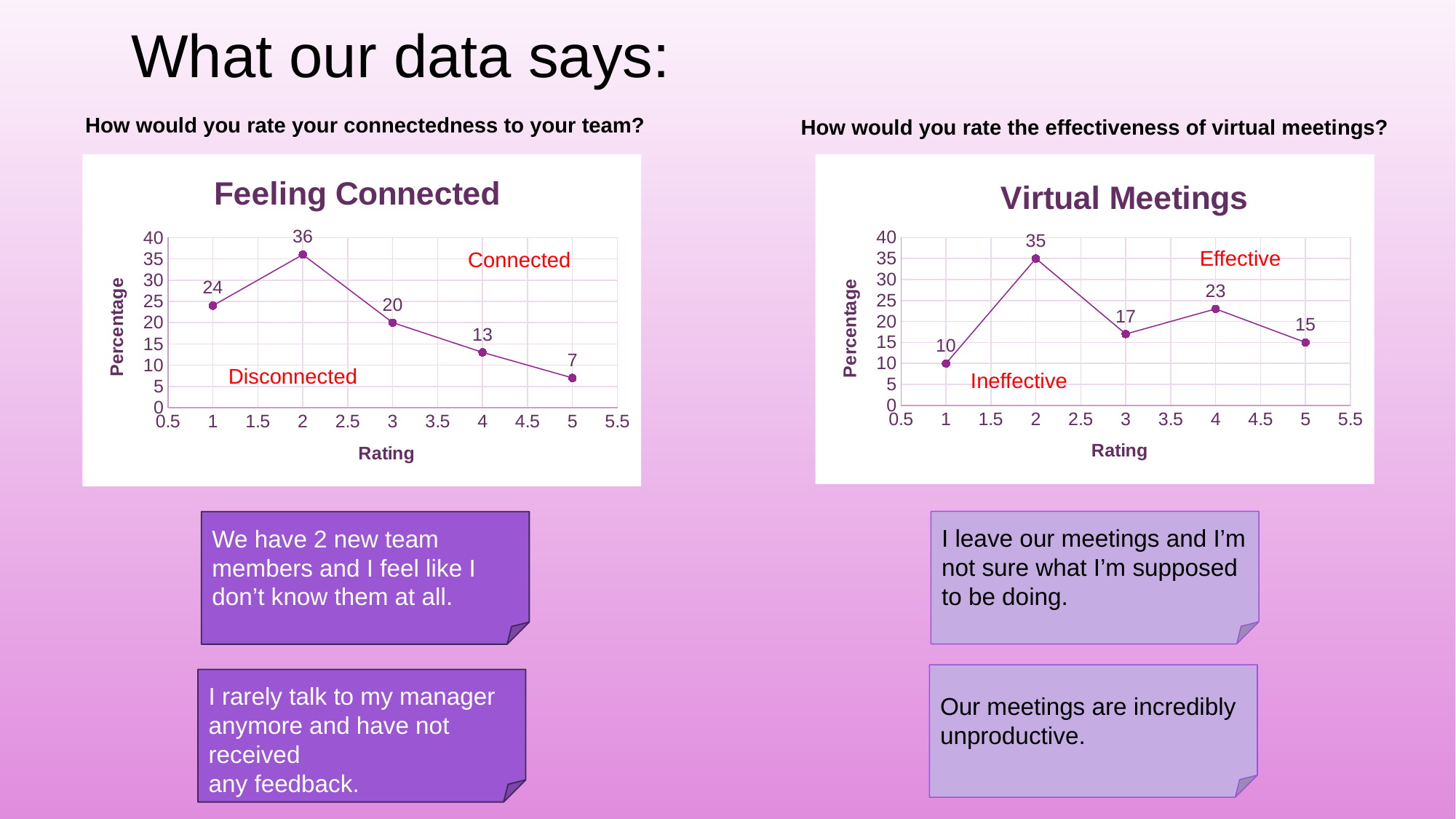

What our data says:
How would you rate your connectedness to your team?

### Chart: Feeling Connected

| Category | Feeling Connected |
|---|---|
Connected
Disconnected
How would you rate the effectiveness of virtual meetings?

### Chart: Virtual Meetings

| Category | Virtual Meetings |
|---|---|
Effective
Ineffective
I leave our meetings and I’m not sure what I’m supposed to be doing.
We have 2 new team members and I feel like I don’t know them at all.
Our meetings are incredibly unproductive.

I rarely talk to my manager anymore and have not received
any feedback.